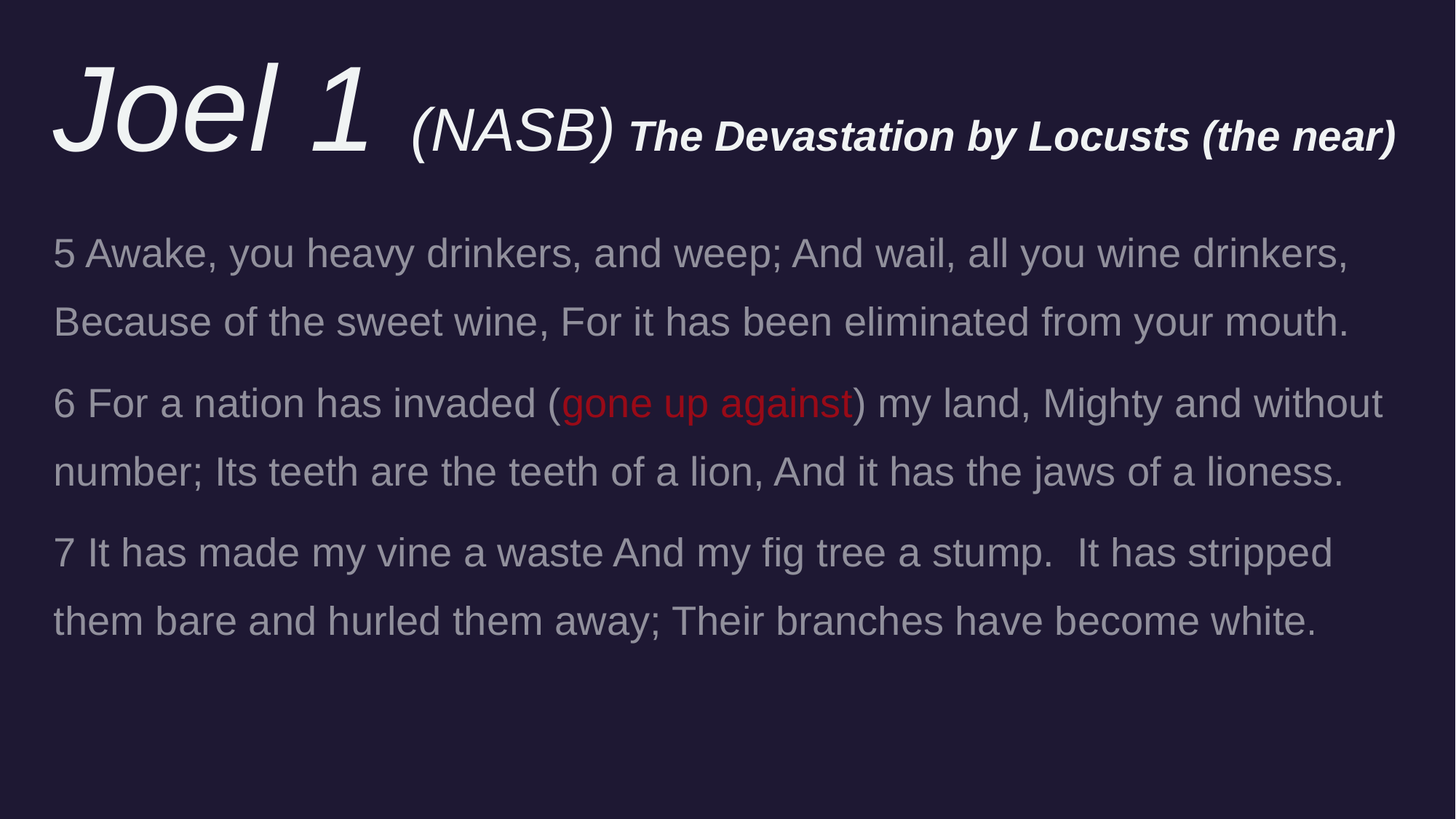

# Joel 1 (NASB) The Devastation by Locusts (the near)
5 Awake, you heavy drinkers, and weep; And wail, all you wine drinkers, Because of the sweet wine, For it has been eliminated from your mouth.
6 For a nation has invaded (gone up against) my land, Mighty and without number; Its teeth are the teeth of a lion, And it has the jaws of a lioness.
7 It has made my vine a waste And my fig tree a stump.  It has stripped them bare and hurled them away; Their branches have become white.